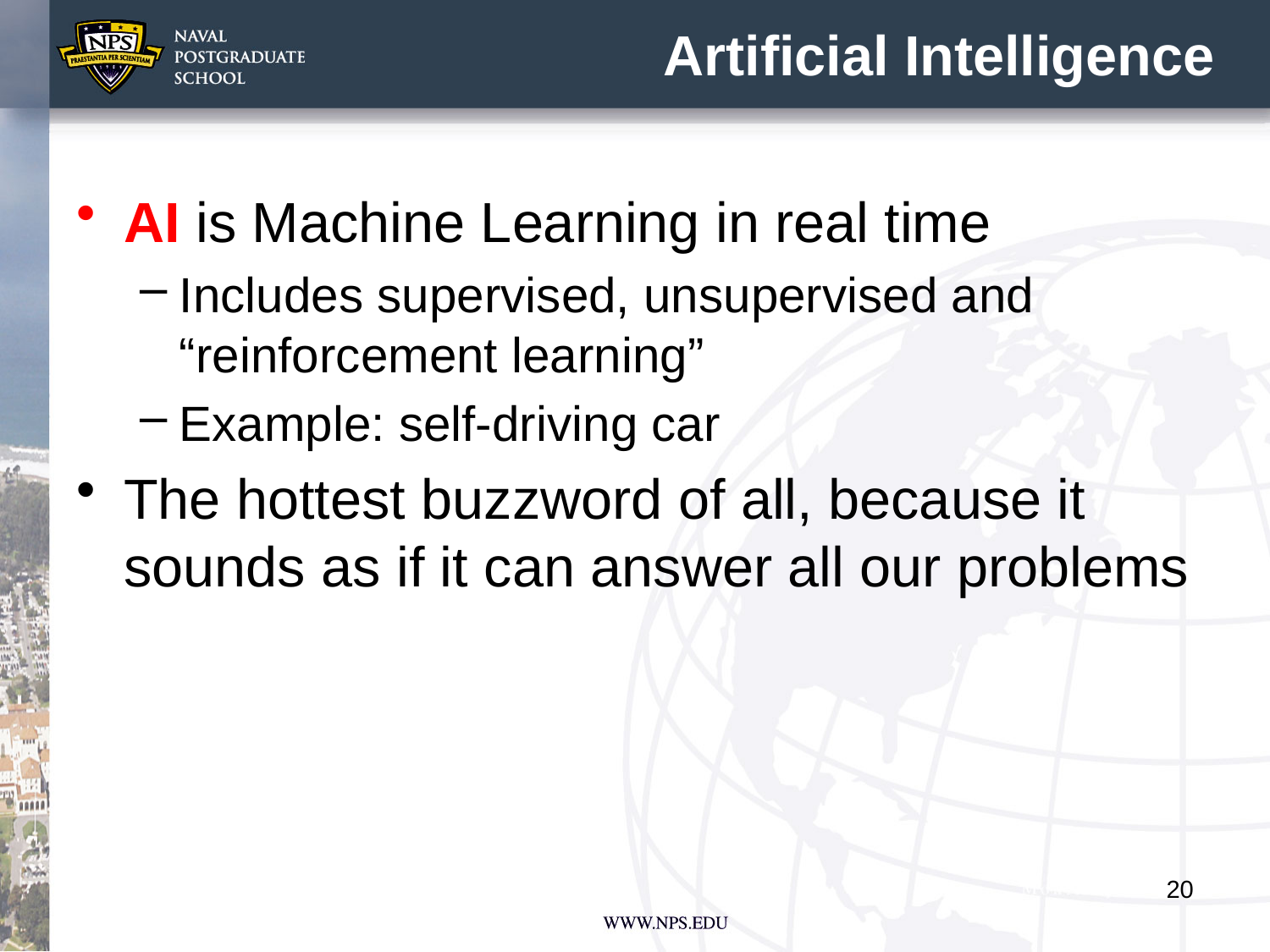

# Artificial Intelligence
AI is Machine Learning in real time
Includes supervised, unsupervised and “reinforcement learning”
Example: self-driving car
The hottest buzzword of all, because it sounds as if it can answer all our problems

20